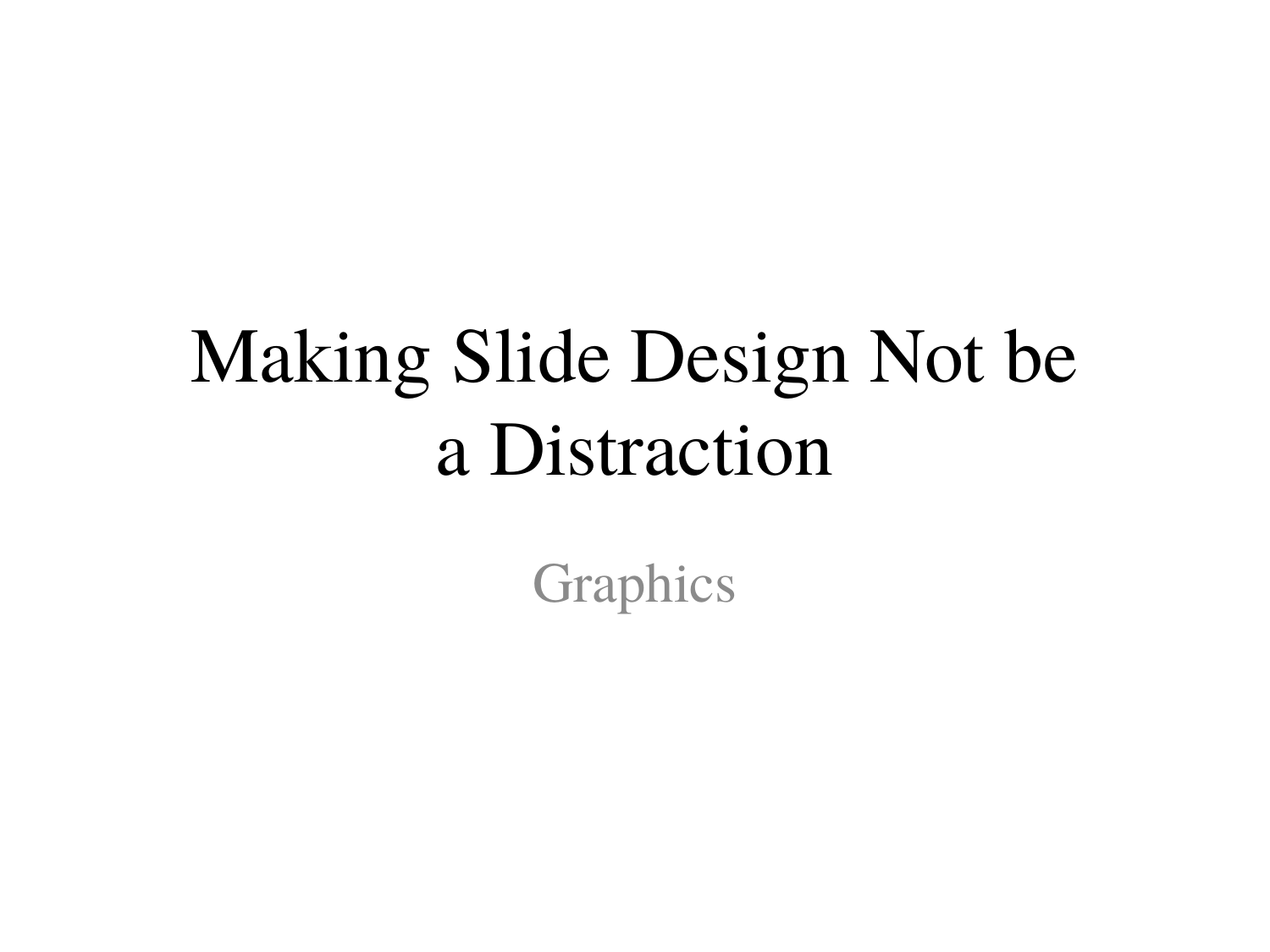

# Making Slide Design Not be a Distraction
Graphics